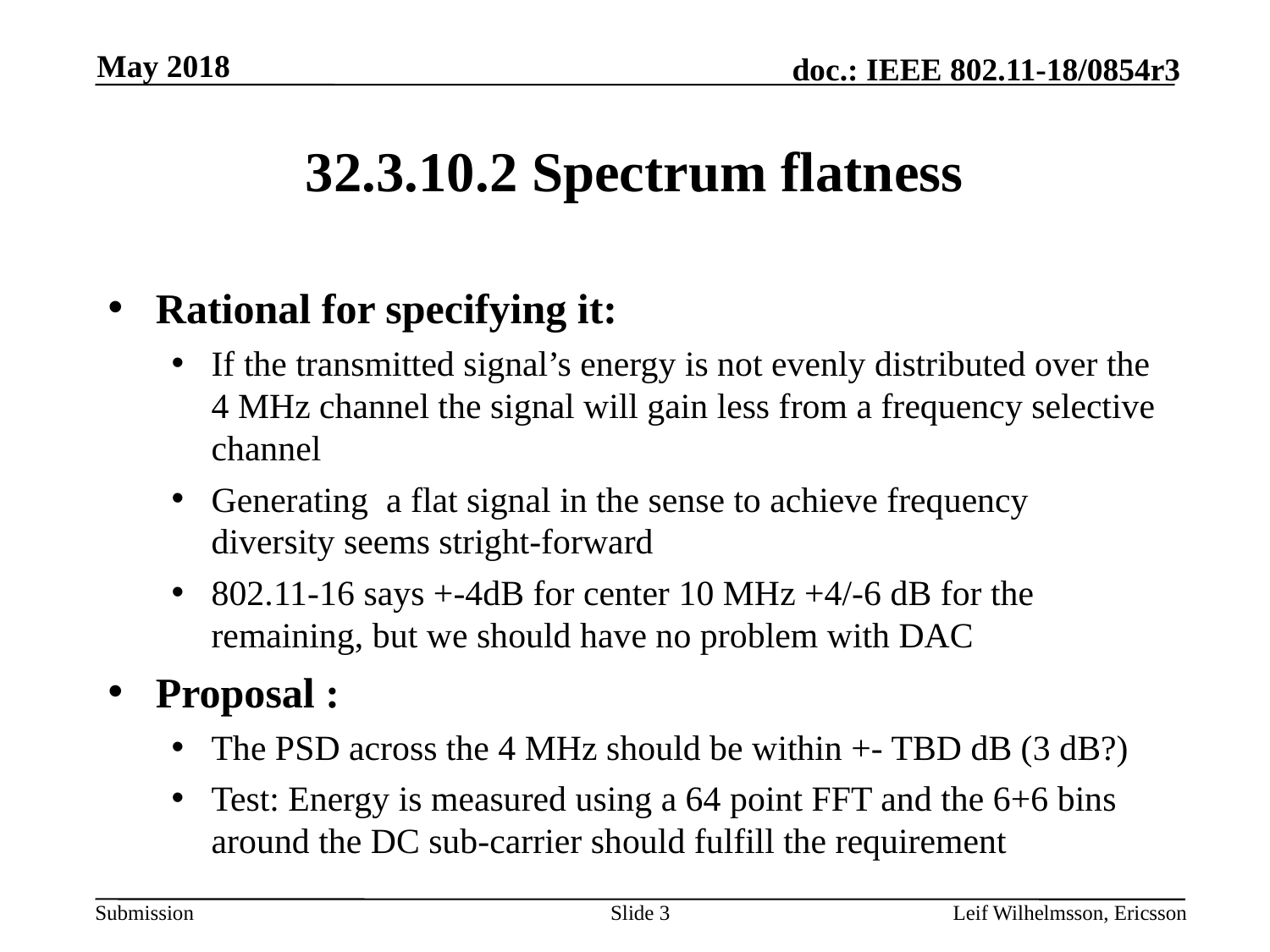

May 2018
# 32.3.10.2 Spectrum flatness
Rational for specifying it:
If the transmitted signal’s energy is not evenly distributed over the 4 MHz channel the signal will gain less from a frequency selective channel
Generating  a flat signal in the sense to achieve frequency diversity seems stright-forward
802.11-16 says +-4dB for center 10 MHz +4/-6 dB for the remaining, but we should have no problem with DAC
Proposal :
The PSD across the 4 MHz should be within +- TBD dB (3 dB?)
Test: Energy is measured using a 64 point FFT and the 6+6 bins around the DC sub-carrier should fulfill the requirement
Slide 3
Leif Wilhelmsson, Ericsson